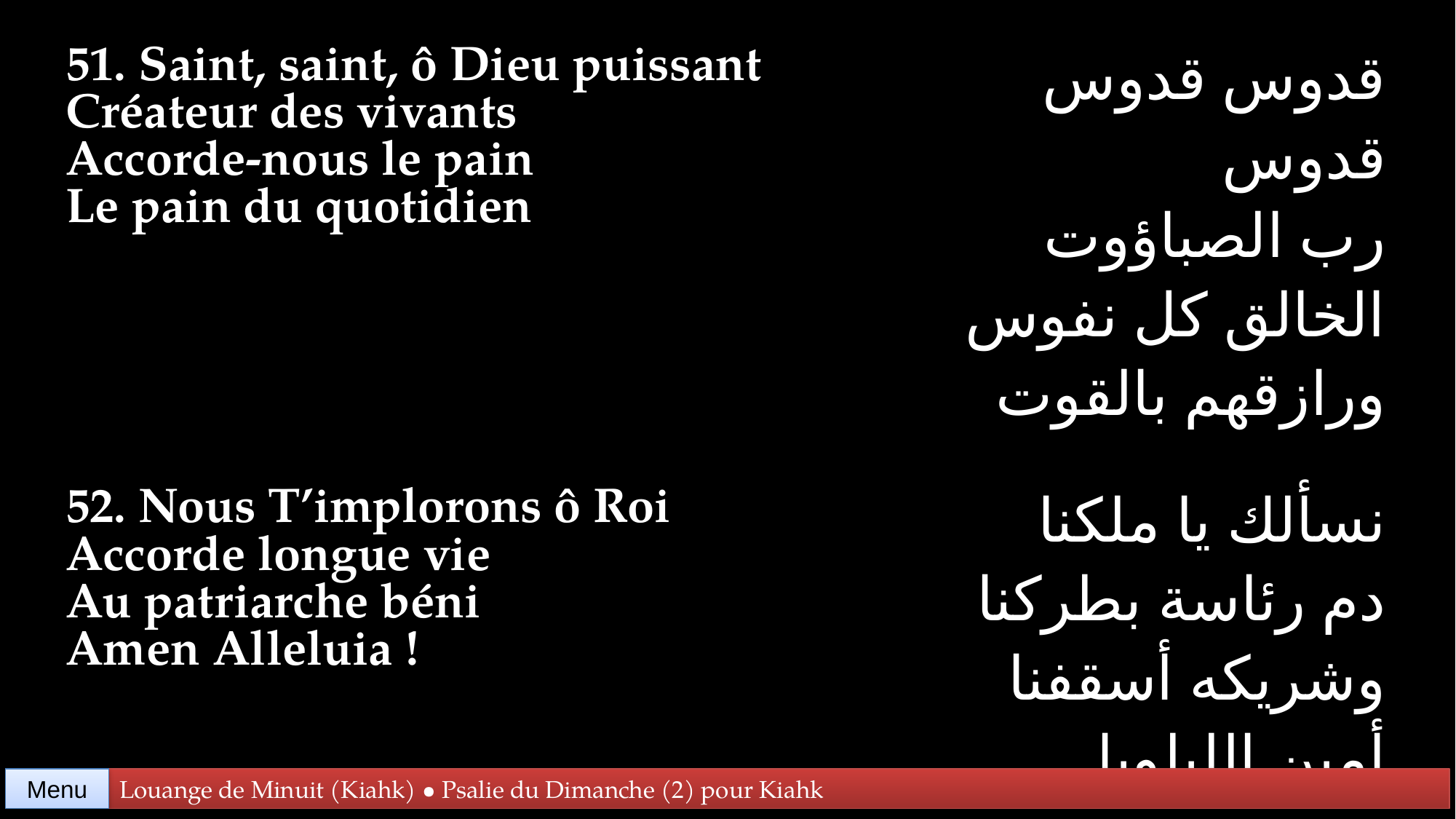

| 51. Saint, saint, ô Dieu puissant Créateur des vivants Accorde-nous le pain Le pain du quotidien | قدوس قدوس قدوس رب الصباؤوت الخالق كل نفوس ورازقهم بالقوت |
| --- | --- |
| 52. Nous T’implorons ô Roi Accorde longue vie Au patriarche béni Amen Alleluia ! | نسألك يا ملكنا دم رئاسة بطركنا وشريكه أسقفنا أمين الليلويا |
Menu
Louange de Minuit (Kiahk) • Psalie du Dimanche (2) pour Kiahk